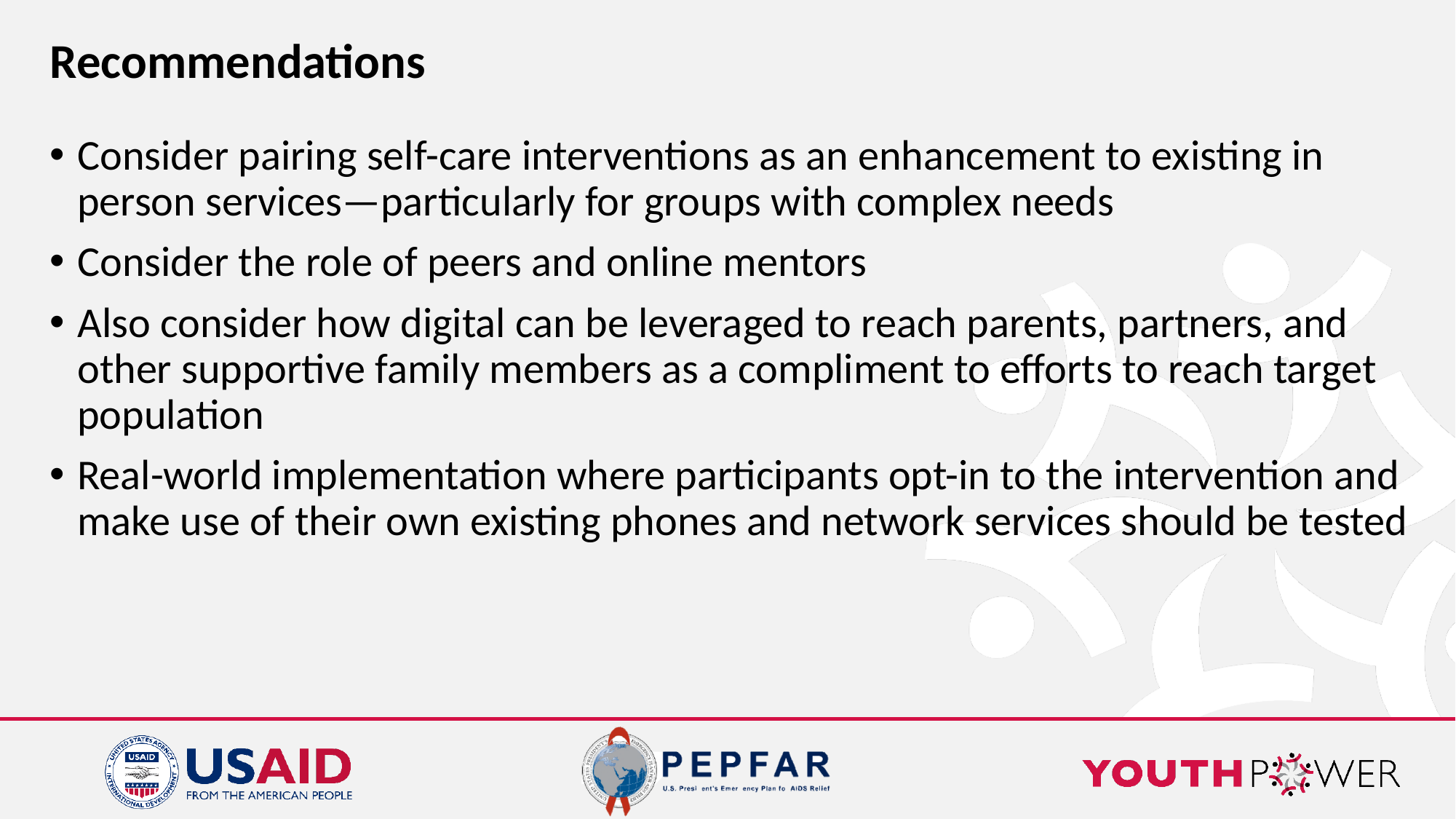

# Recommendations
Consider pairing self-care interventions as an enhancement to existing in person services—particularly for groups with complex needs
Consider the role of peers and online mentors
Also consider how digital can be leveraged to reach parents, partners, and other supportive family members as a compliment to efforts to reach target population
Real-world implementation where participants opt-in to the intervention and make use of their own existing phones and network services should be tested